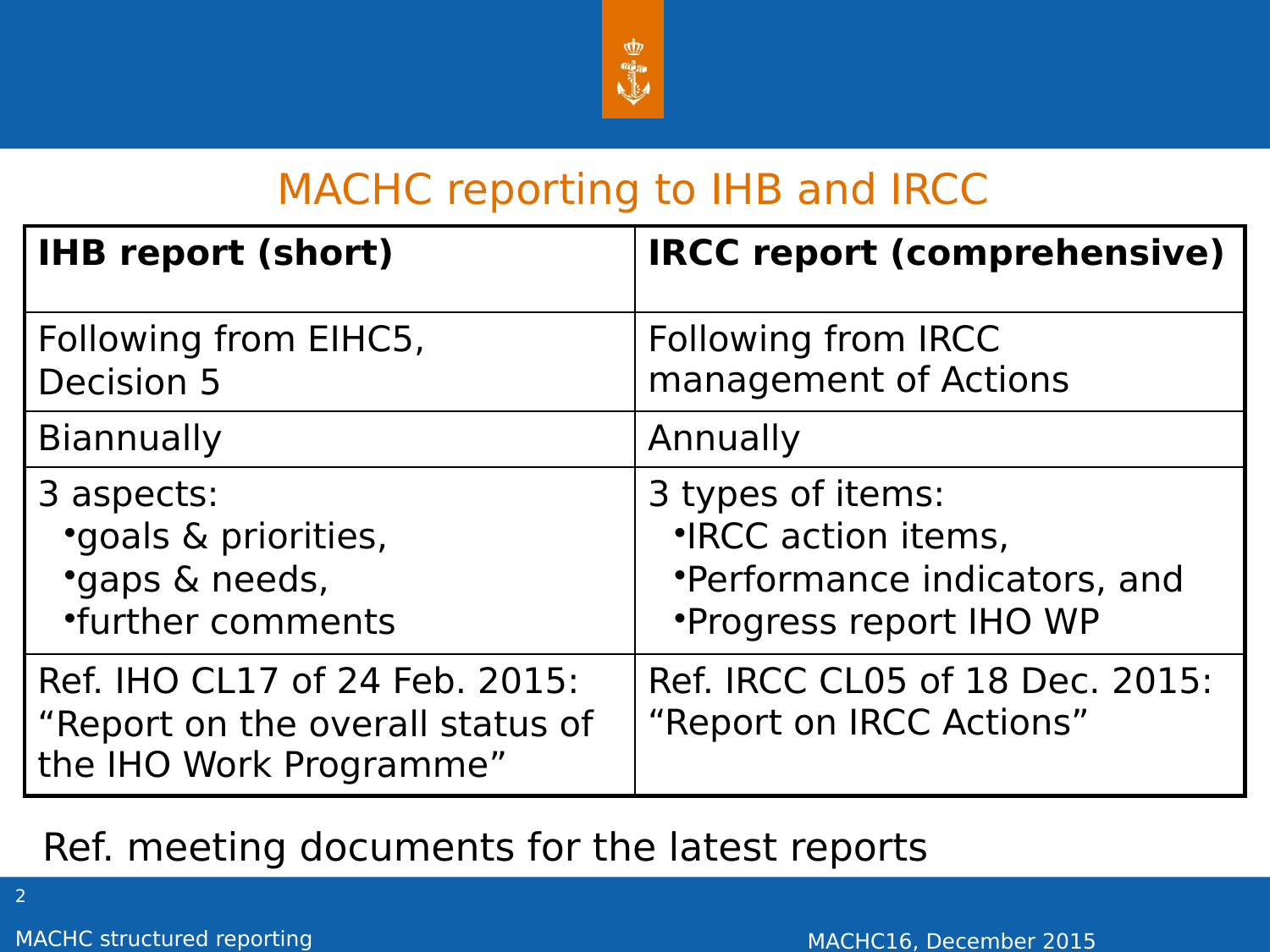

MACHC reporting to IHB and IRCC

| IHB report (short) | IRCC report (comprehensive) |
| --- | --- |
| Following from EIHC5, Decision 5 | Following from IRCC management of Actions |
| Biannually | Annually |
| 3 aspects: goals & priorities, gaps & needs, further comments | 3 types of items: IRCC action items, Performance indicators, and Progress report IHO WP |
| Ref. IHO CL17 of 24 Feb. 2015: “Report on the overall status of the IHO Work Programme” | Ref. IRCC CL05 of 18 Dec. 2015: “Report on IRCC Actions” |
Ref. meeting documents for the latest reports